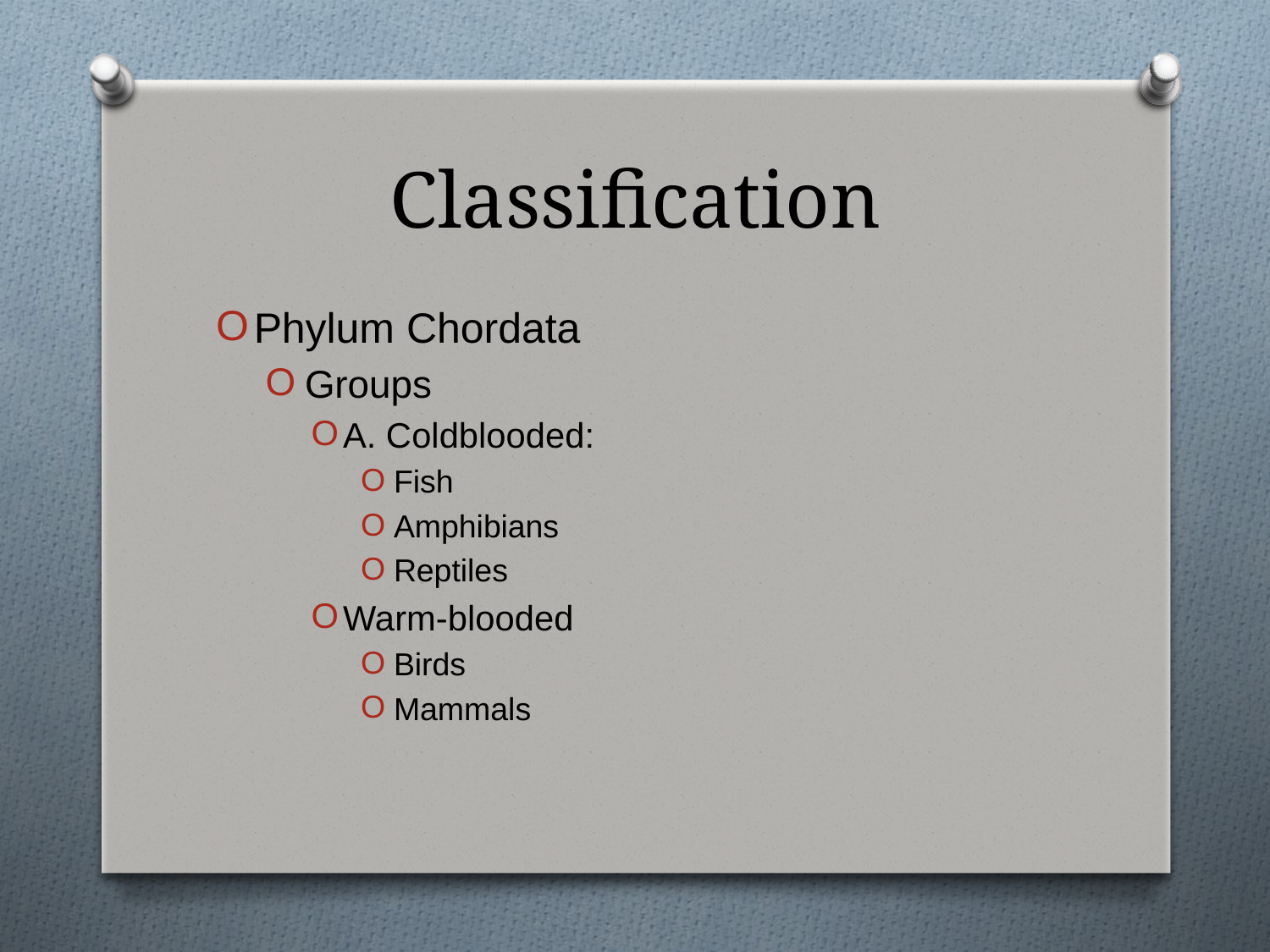

# Classification
Phylum Chordata
Groups
A. Coldblooded:
Fish
Amphibians
Reptiles
Warm-blooded
Birds
Mammals